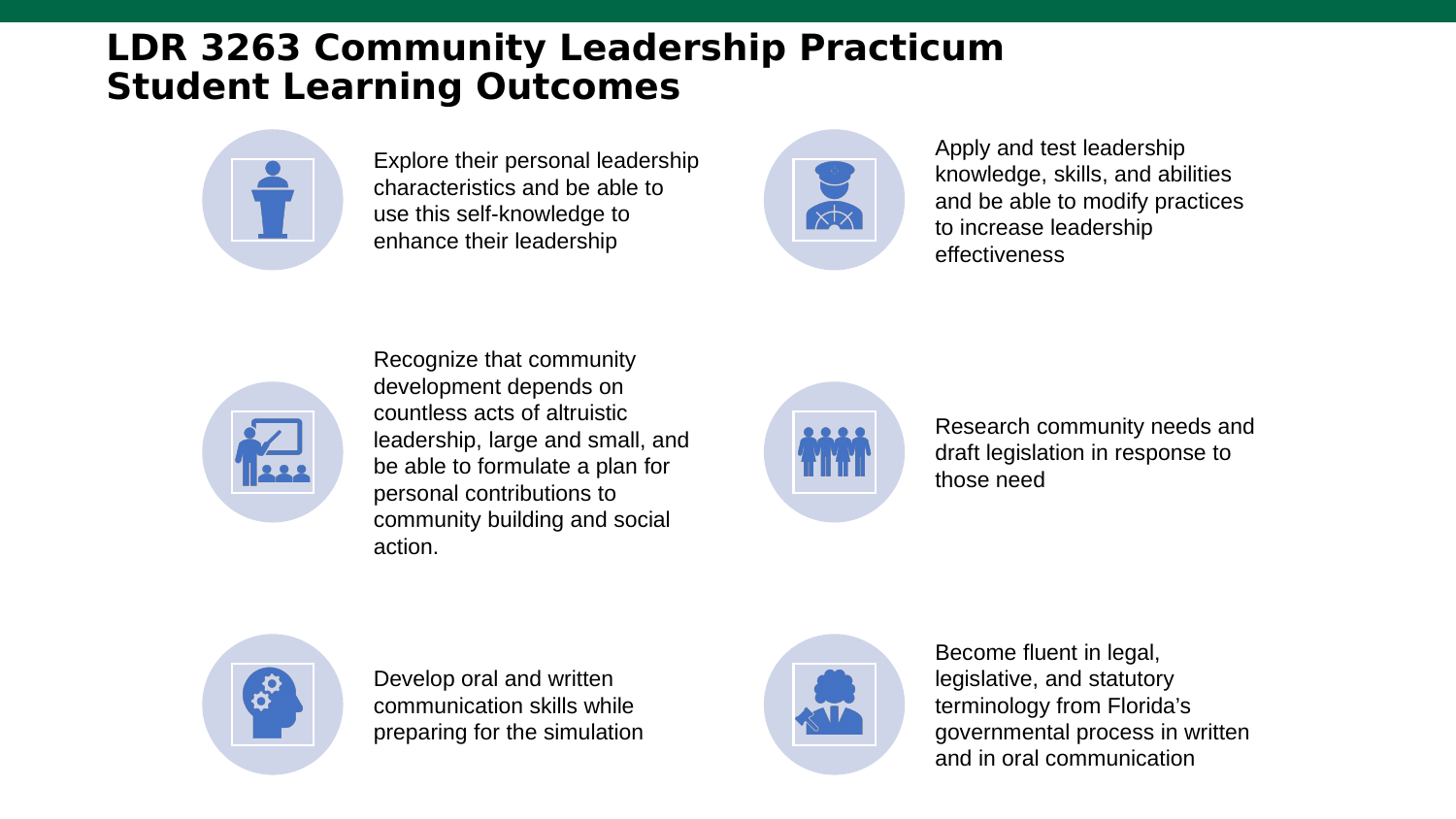

# LDR 3263 Community Leadership Practicum Student Learning Outcomes
Explore their personal leadership characteristics and be able to use this self-knowledge to enhance their leadership
Apply and test leadership knowledge, skills, and abilities and be able to modify practices to increase leadership effectiveness
Recognize that community development depends on countless acts of altruistic leadership, large and small, and be able to formulate a plan for personal contributions to community building and social action.
Research community needs and draft legislation in response to those need
Develop oral and written communication skills while preparing for the simulation
Become fluent in legal, legislative, and statutory terminology from Florida’s governmental process in written and in oral communication